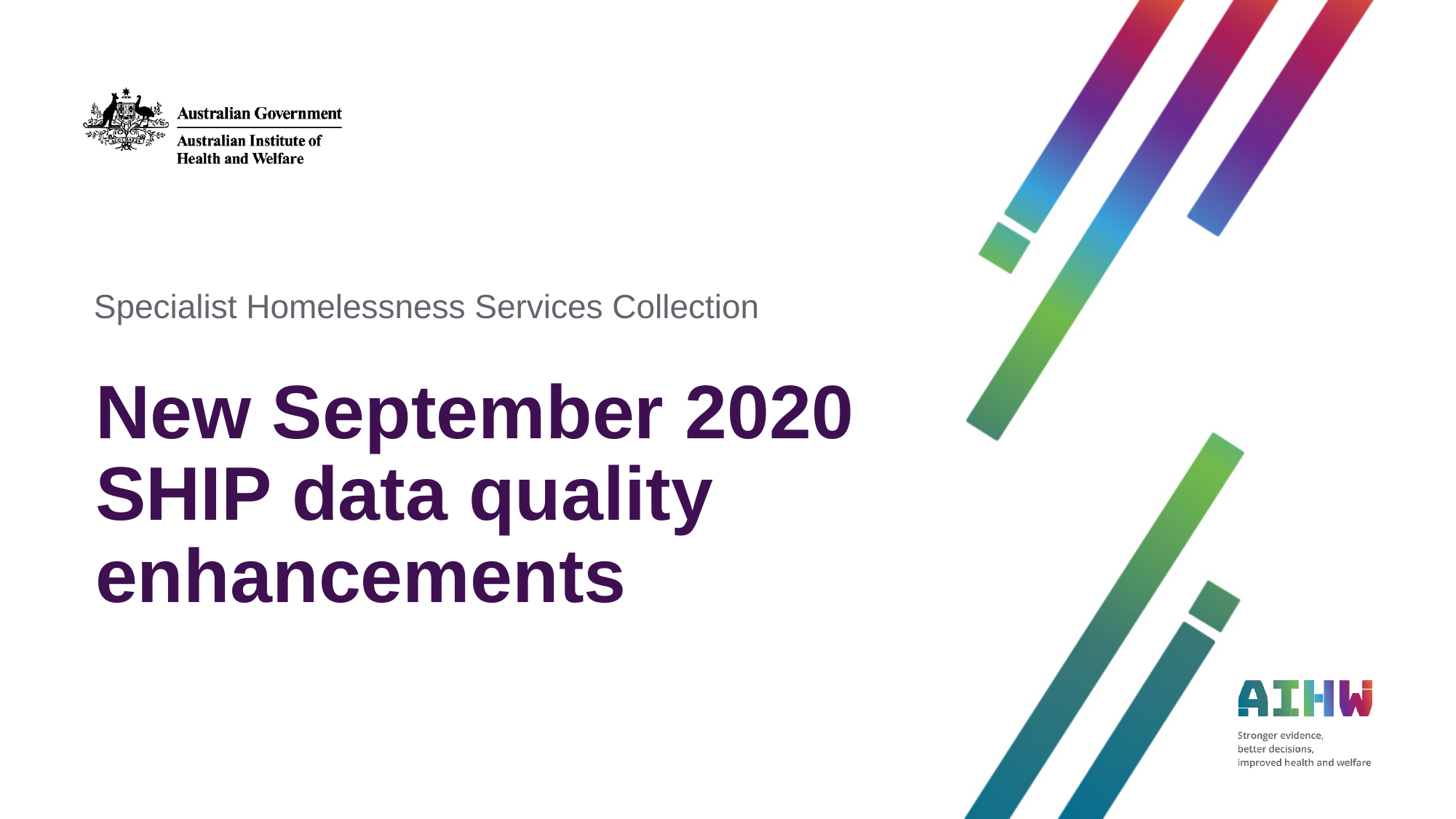

# New September 2020 SHIP data quality enhancements
Specialist Homelessness Services Collection